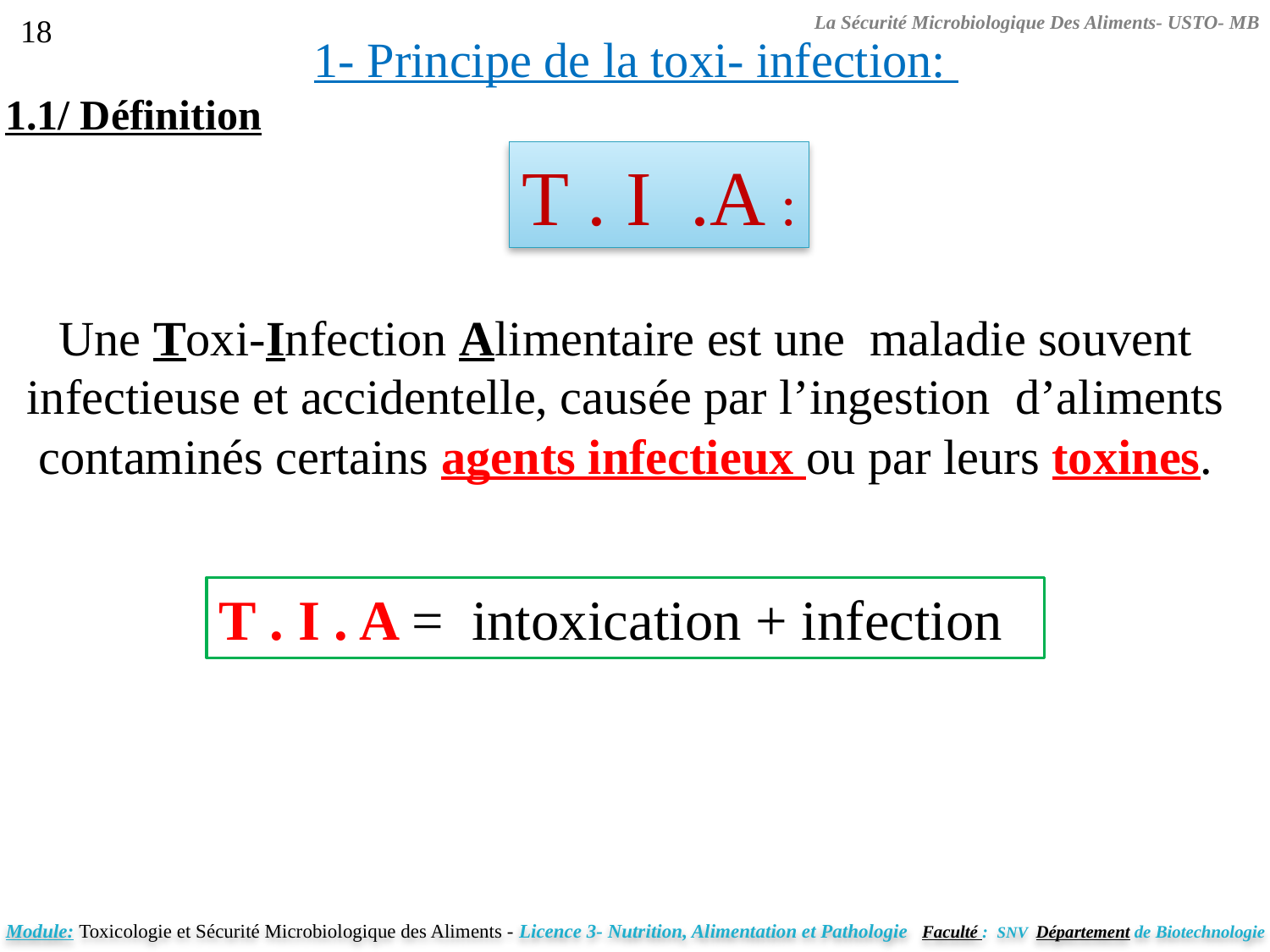

La Sécurité Microbiologique Des Aliments- USTO- MB
18
1- Principe de la toxi- infection:
1.1/ Définition
T . I  .A :
Une Toxi-Infection Alimentaire est une  maladie souvent infectieuse et accidentelle, causée par l’ingestion  d’aliments contaminés certains agents infectieux ou par leurs toxines.
T . I . A =  intoxication + infection
Module: Toxicologie et Sécurité Microbiologique des Aliments - Licence 3- Nutrition, Alimentation et Pathologie   Faculté :  SNV  Département de Biotechnologie